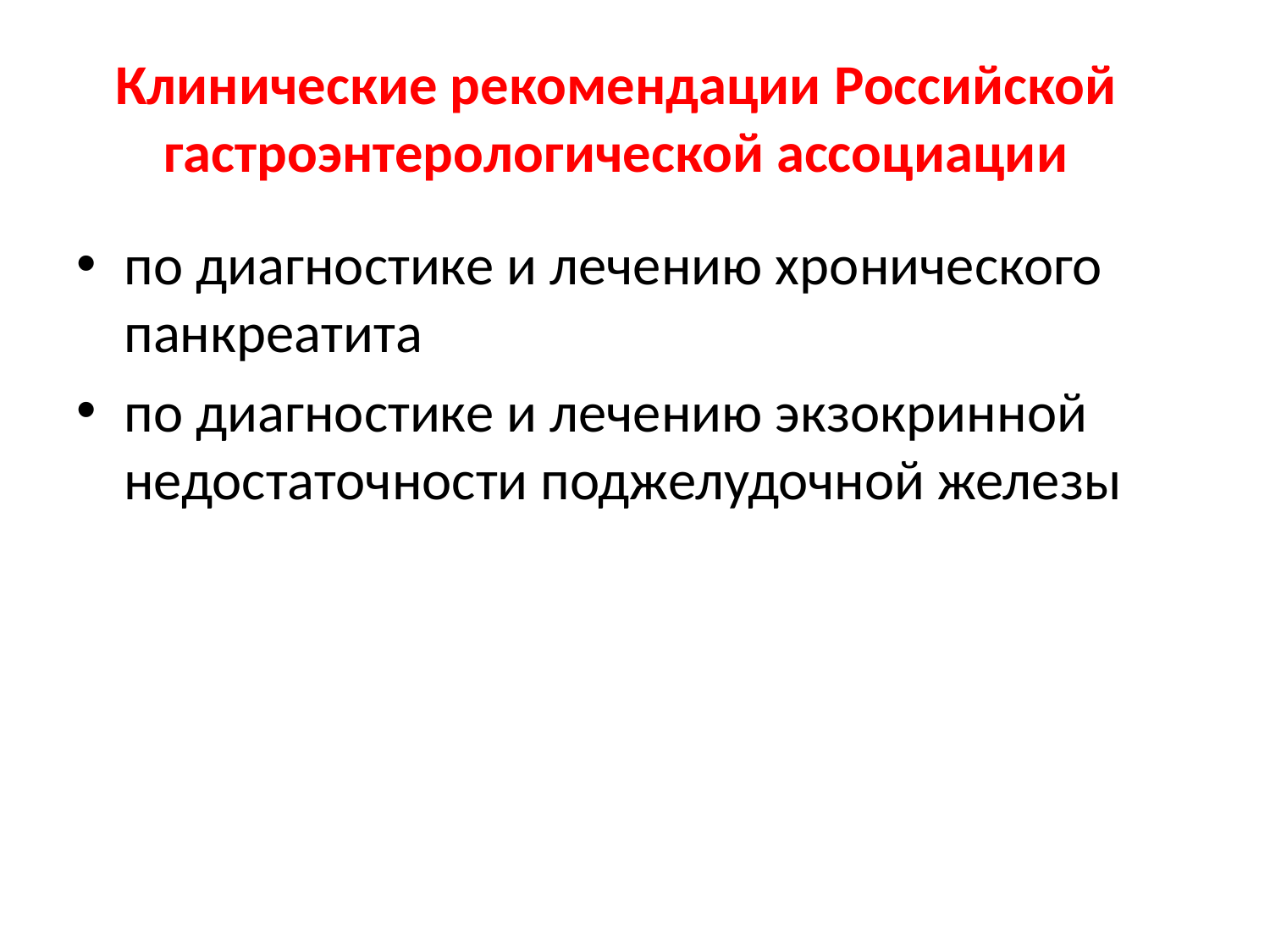

# Клинические рекомендации Российской гастроэнтерологической ассоциации
по диагностике и лечению хронического панкреатита
по диагностике и лечению экзокринной недостаточности поджелудочной железы